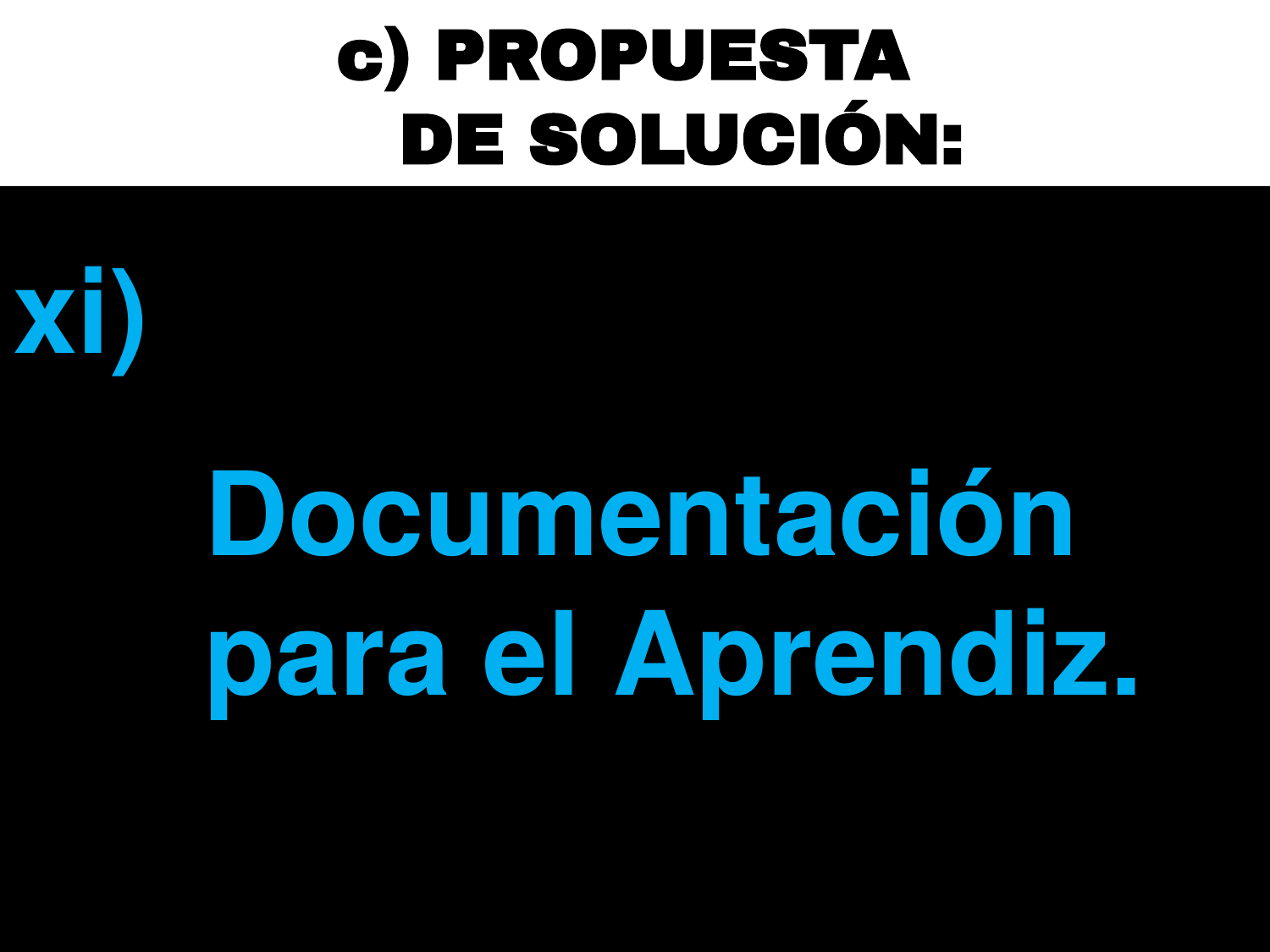

# c) PROPUESTA DE SOLUCIÓN:

xi)

	  Documentación 		  para el Aprendiz.